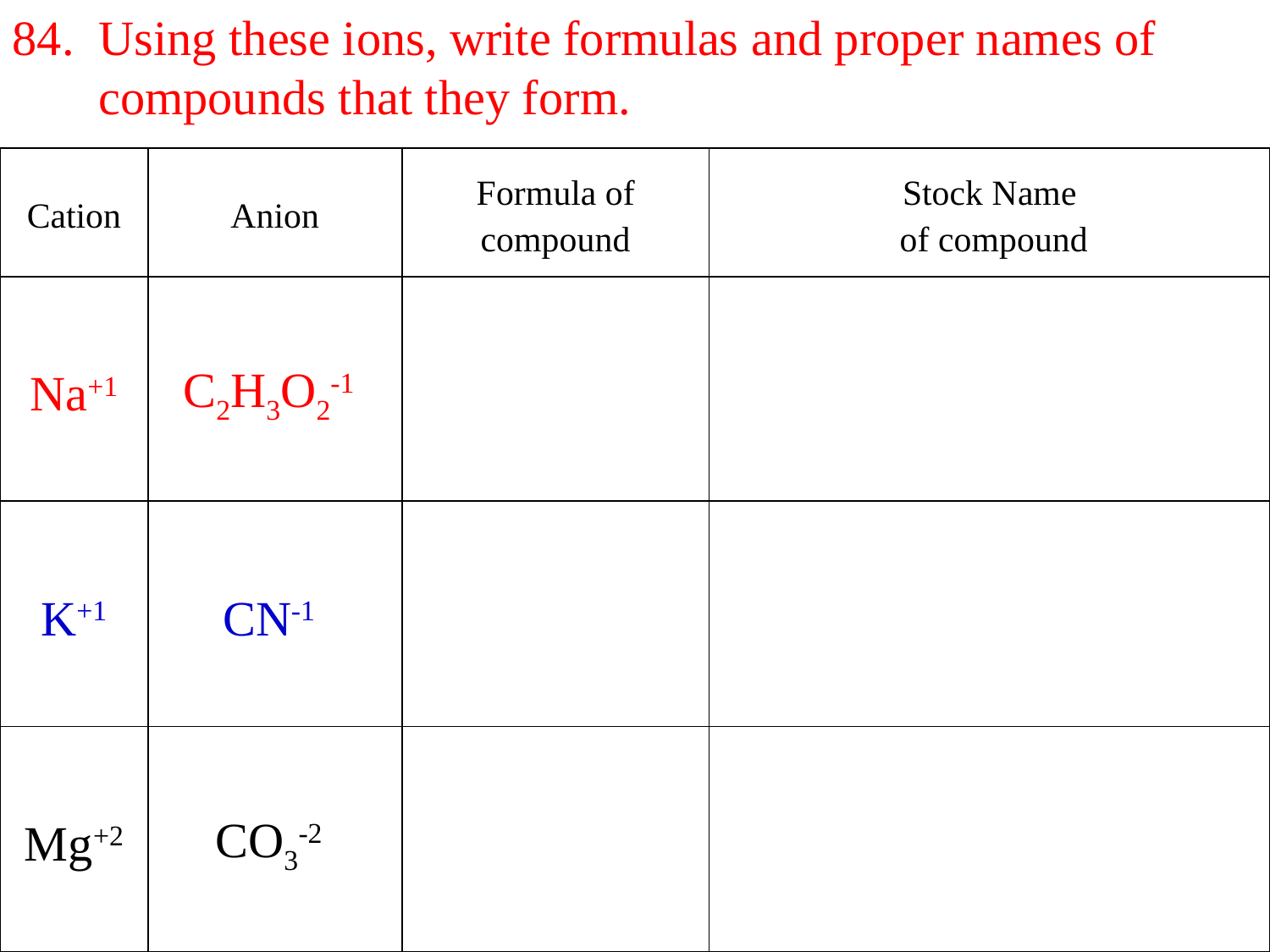

84.  Using these ions, write formulas and proper names of
       compounds that they form.
| Cation | Anion | Formula of compound | Stock Name of compound |
| --- | --- | --- | --- |
| Na+1 | C2H3O2-1 |  |  |
| K+1 | CN-1 |  |  |
| Mg+2 | CO3-2 |  |  |